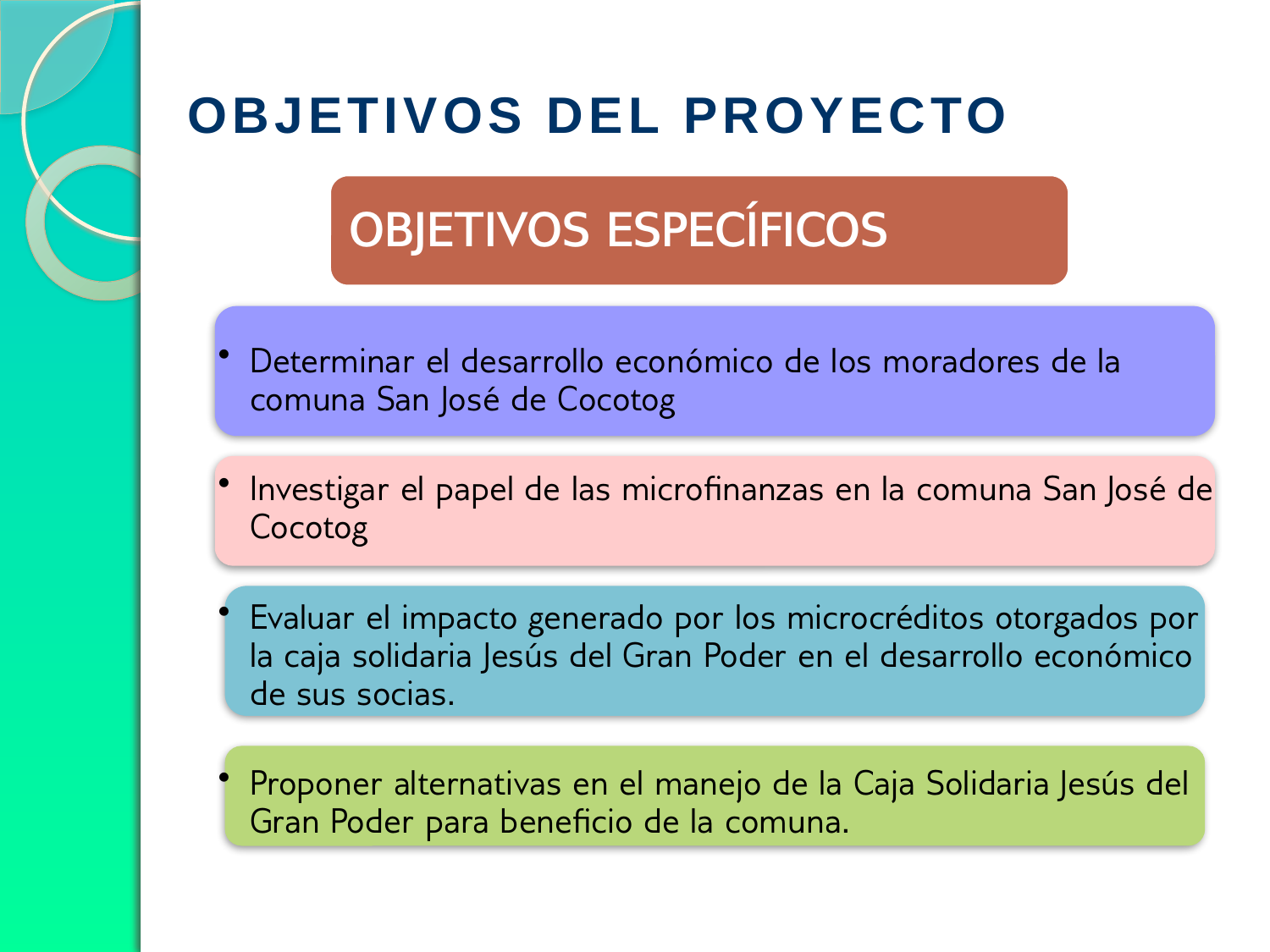

OBJETIVOS DEL PROYECTO
OBJETIVOS ESPECÍFICOS

Determinar el desarrollo económico de los moradores de la comuna San José de Cocotog

Investigar el papel de las microfinanzas en la comuna San José de Cocotog

Evaluar el impacto generado por los microcréditos otorgados por la caja solidaria Jesús del Gran Poder en el desarrollo económico de sus socias.

Proponer alternativas en el manejo de la Caja Solidaria Jesús del Gran Poder para beneficio de la comuna.